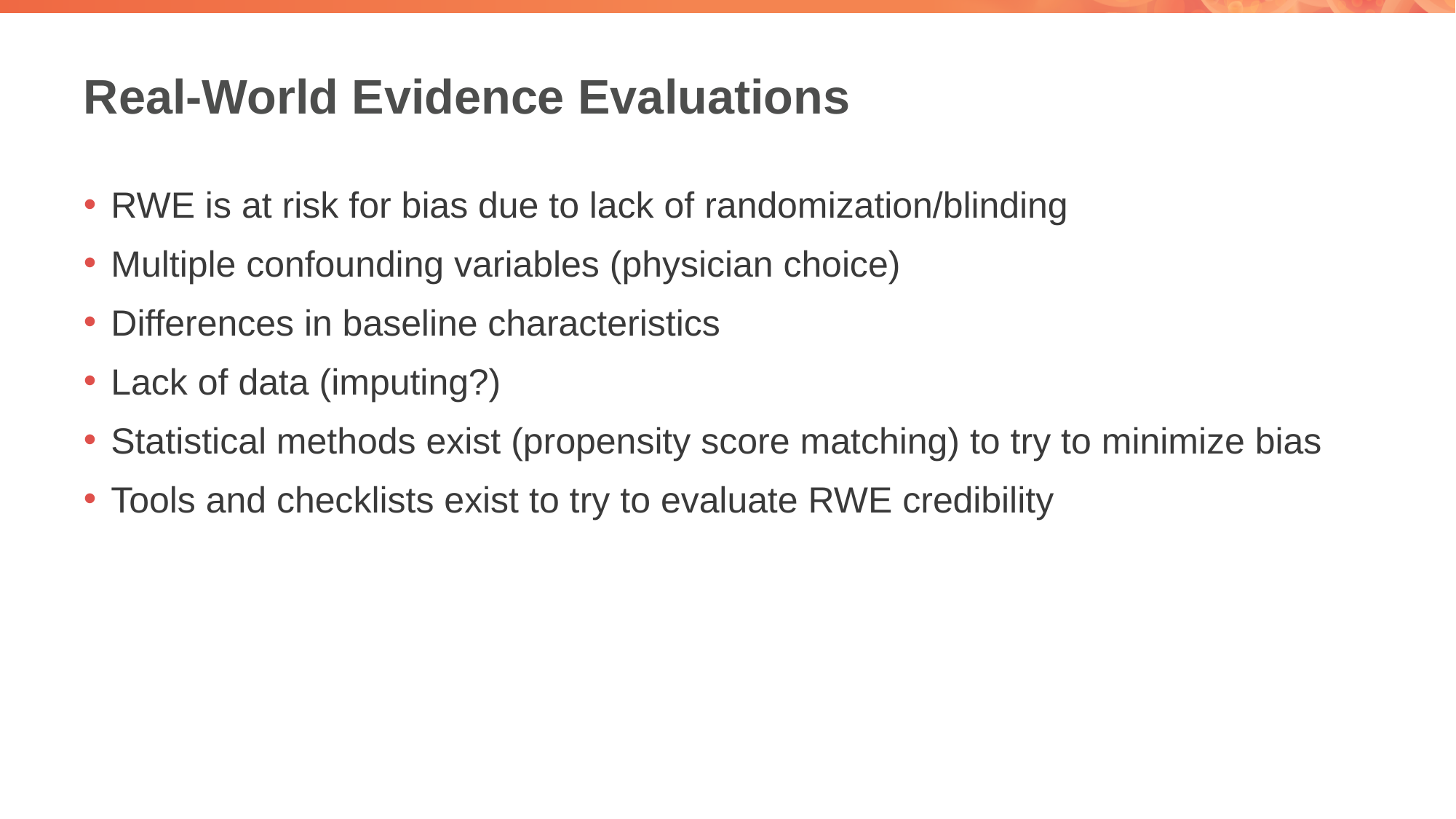

# Real-World Evidence Evaluations
RWE is at risk for bias due to lack of randomization/blinding
Multiple confounding variables (physician choice)
Differences in baseline characteristics
Lack of data (imputing?)
Statistical methods exist (propensity score matching) to try to minimize bias
Tools and checklists exist to try to evaluate RWE credibility